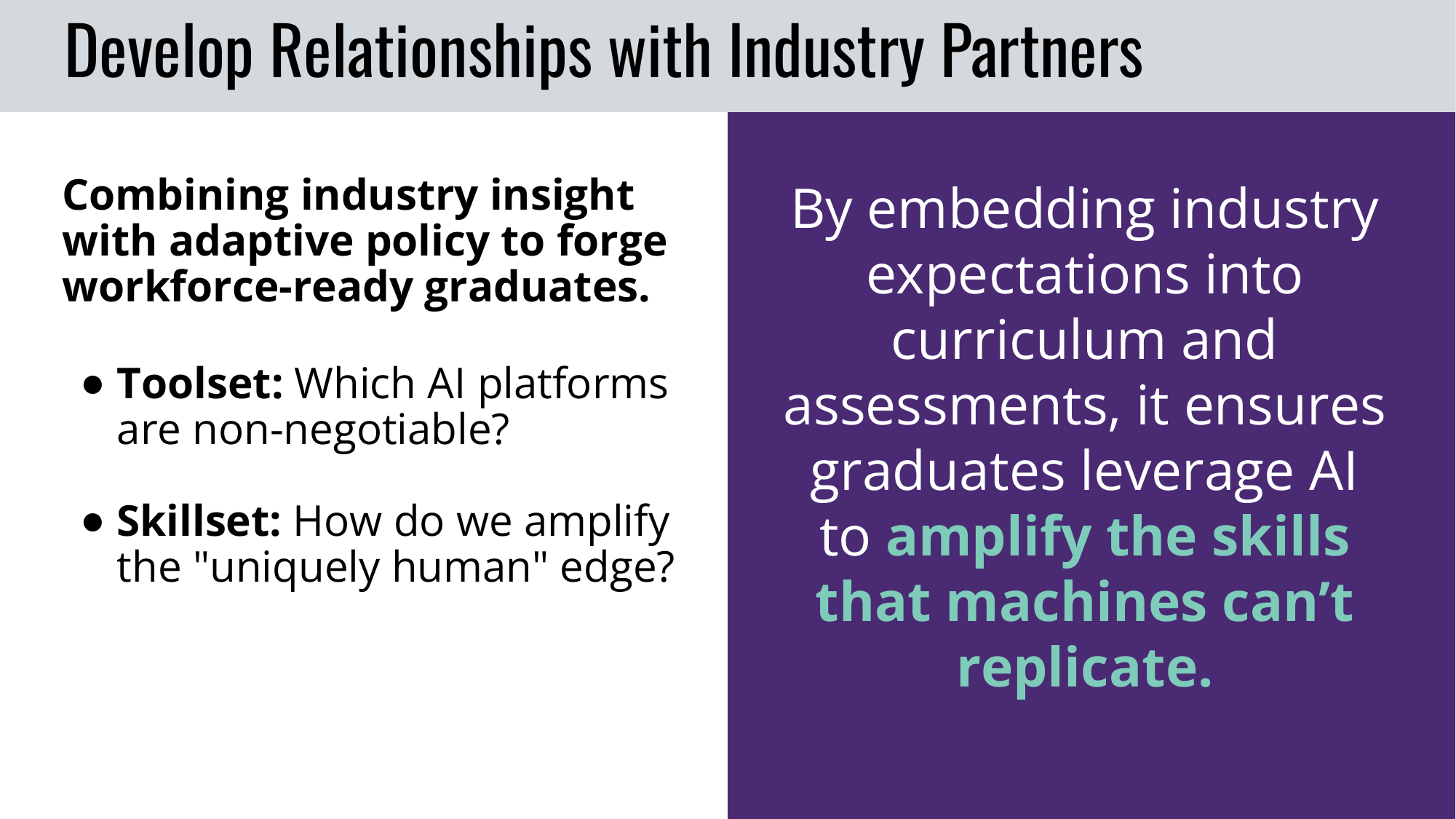

# Develop Relationships with Industry Partners
Combining industry insight with adaptive policy to forge workforce-ready graduates.
Toolset: Which AI platforms are non-negotiable?

Skillset: How do we amplify the "uniquely human" edge?
By embedding industry expectations into curriculum and assessments, it ensures graduates leverage AI to amplify the skills that machines can’t replicate.